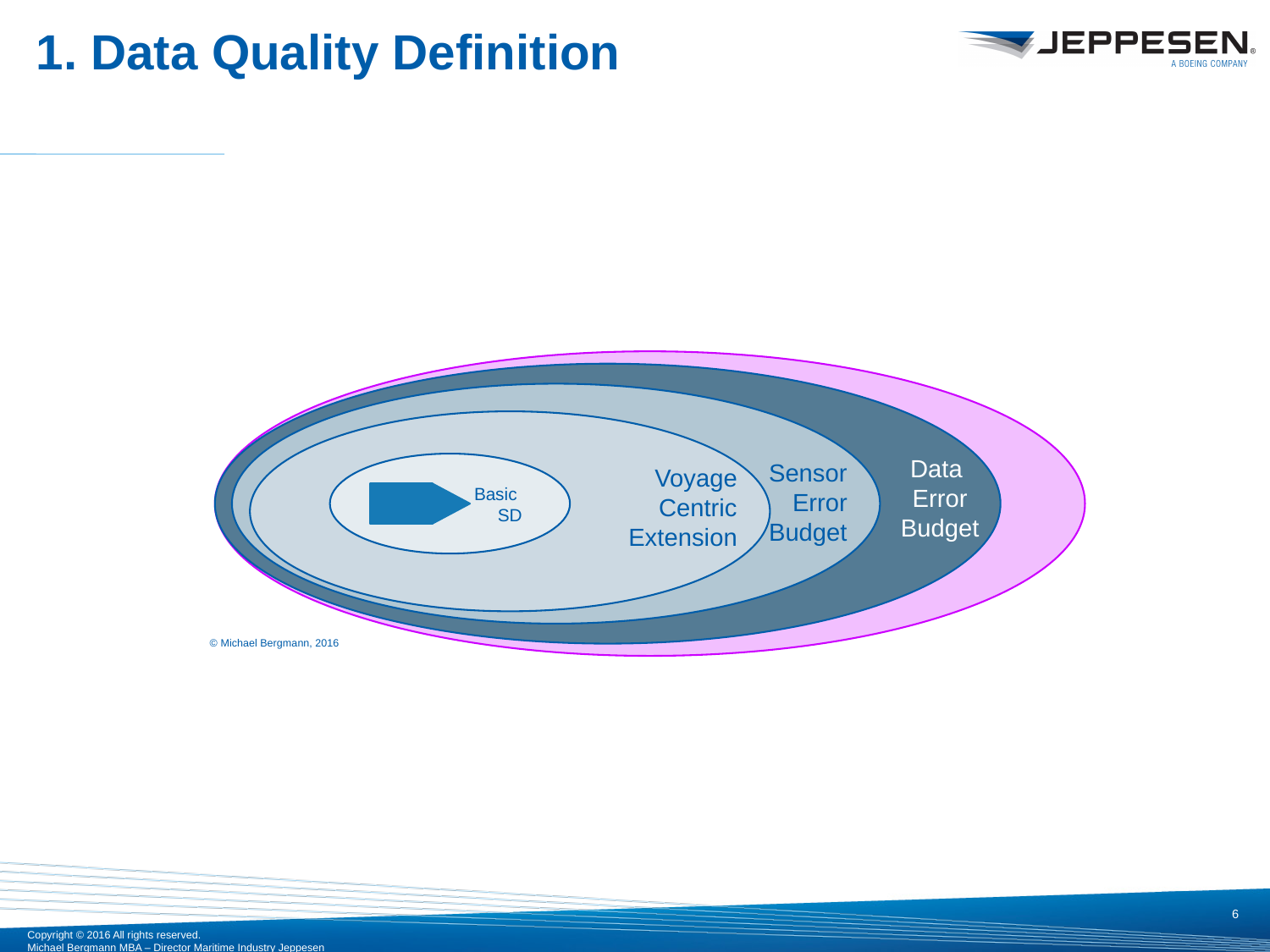

# 1. Data Quality Definition

Data
Error Budget

Sensor Error Budget

Voyage
 Centric
Extension
        Basic
SD

© Michael Bergmann, 2016
6